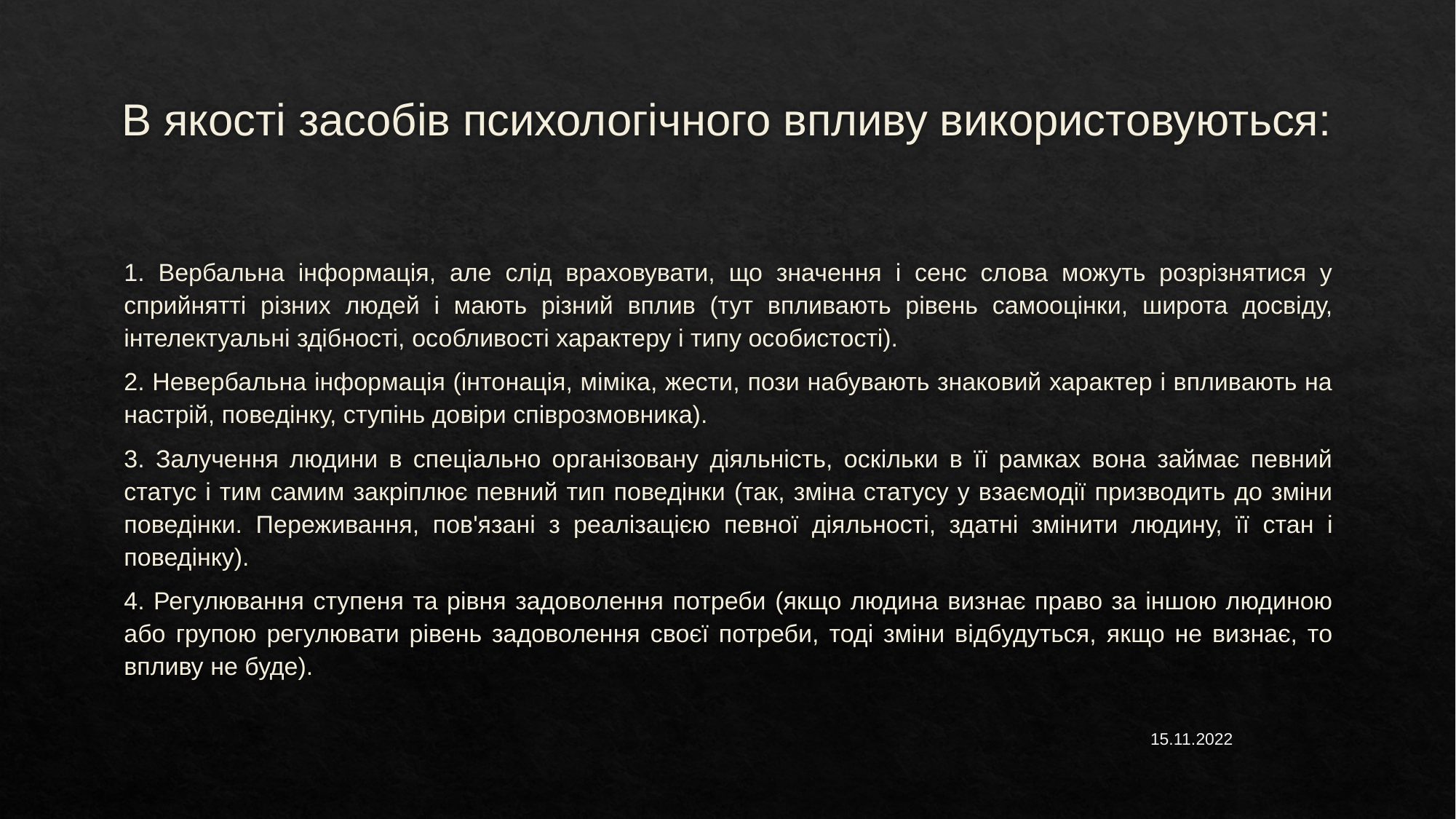

# В якості засобів психологічного впливу використовуються:
1. Вербальна інформація, але слід враховувати, що значення і сенс слова можуть розрізнятися у сприйнятті різних людей і мають різний вплив (тут впливають рівень самооцінки, широта досвіду, інтелектуальні здібності, особливості характеру і типу особистості).
2. Невербальна інформація (інтонація, міміка, жести, пози набувають знаковий характер і впливають на настрій, поведінку, ступінь довіри співрозмовника).
3. Залучення людини в спеціально організовану діяльність, оскільки в її рамках вона займає певний статус і тим самим закріплює певний тип поведінки (так, зміна статусу у взаємодії призводить до зміни поведінки. Переживання, пов'язані з реалізацією певної діяльності, здатні змінити людину, її стан і поведінку).
4. Регулювання ступеня та рівня задоволення потреби (якщо людина визнає право за іншою людиною або групою регулювати рівень задоволення своєї потреби, тоді зміни відбудуться, якщо не визнає, то впливу не буде).

15.11.2022